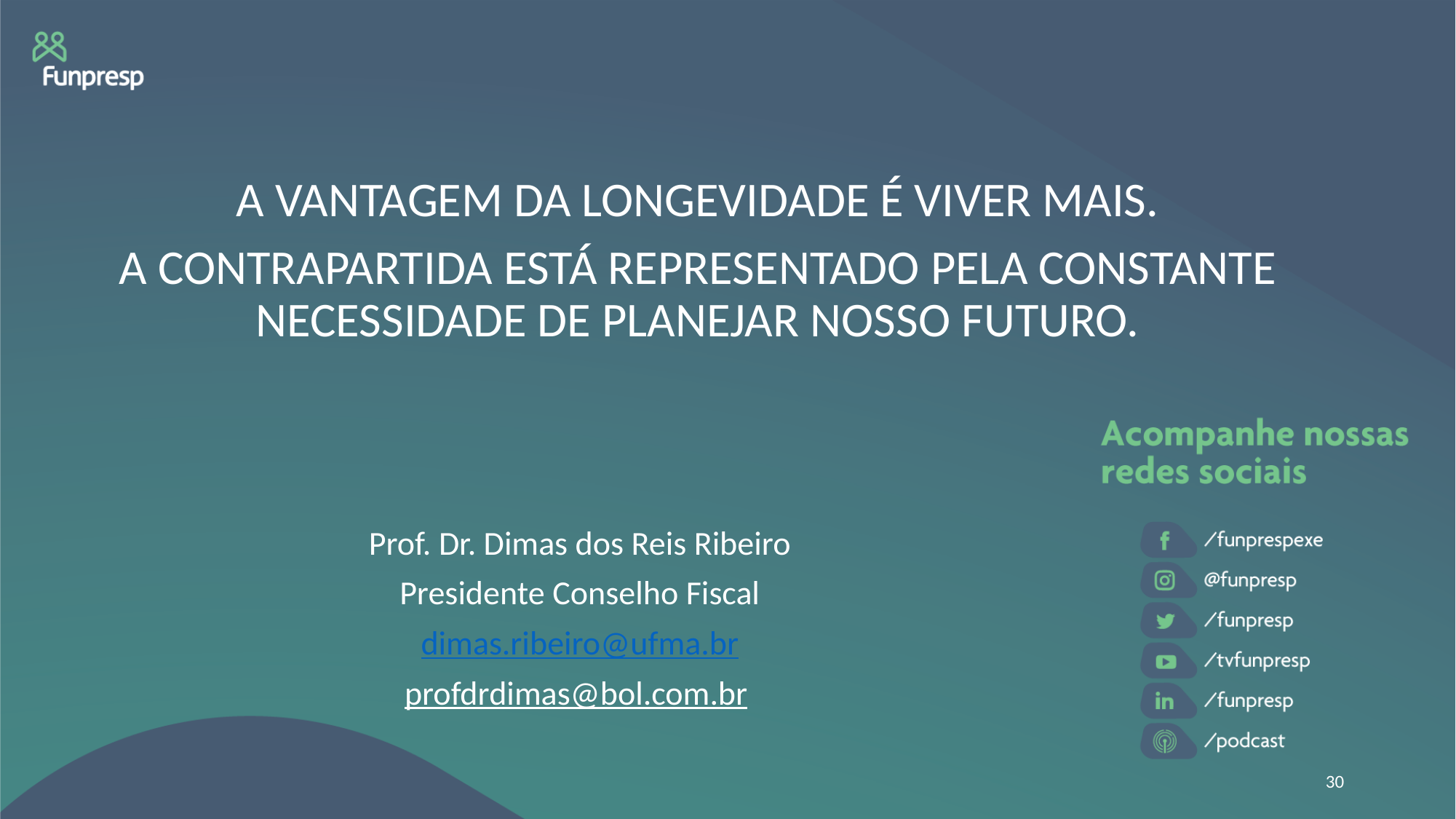

A VANTAGEM DA LONGEVIDADE É VIVER MAIS.
A CONTRAPARTIDA ESTÁ REPRESENTADO PELA CONSTANTE NECESSIDADE DE PLANEJAR NOSSO FUTURO.

Prof. Dr. Dimas dos Reis Ribeiro
Presidente Conselho Fiscal
dimas.ribeiro@ufma.br
profdrdimas@bol.com.br

30